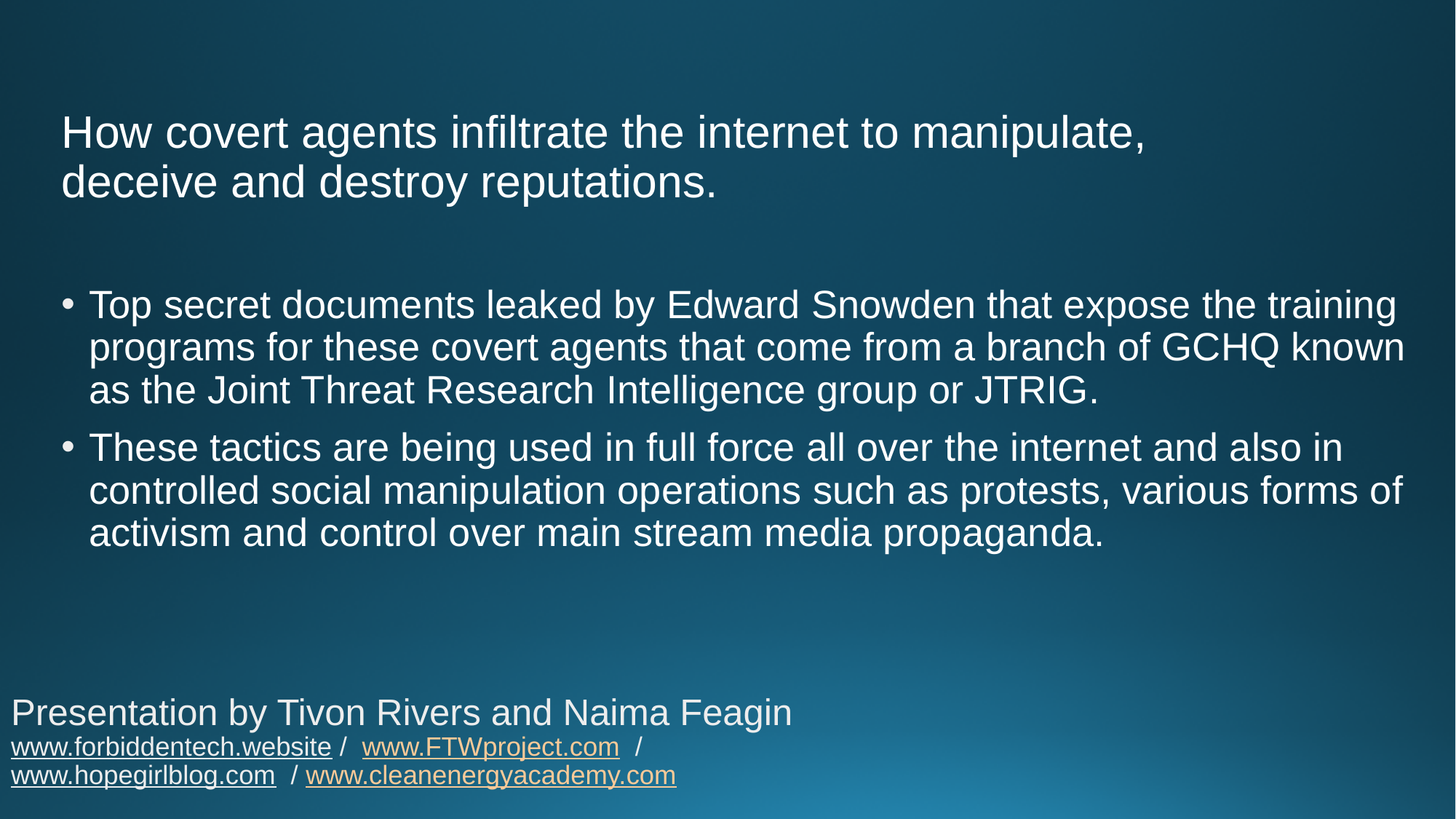

# How covert agents infiltrate the internet to manipulate, deceive and destroy reputations.
Top secret documents leaked by Edward Snowden that expose the training programs for these covert agents that come from a branch of GCHQ known as the Joint Threat Research Intelligence group or JTRIG.
These tactics are being used in full force all over the internet and also in controlled social manipulation operations such as protests, various forms of activism and control over main stream media propaganda.

Presentation by Tivon Rivers and Naima Feagin
www.forbiddentech.website /  www.FTWproject.com  / www.hopegirlblog.com  / www.cleanenergyacademy.com